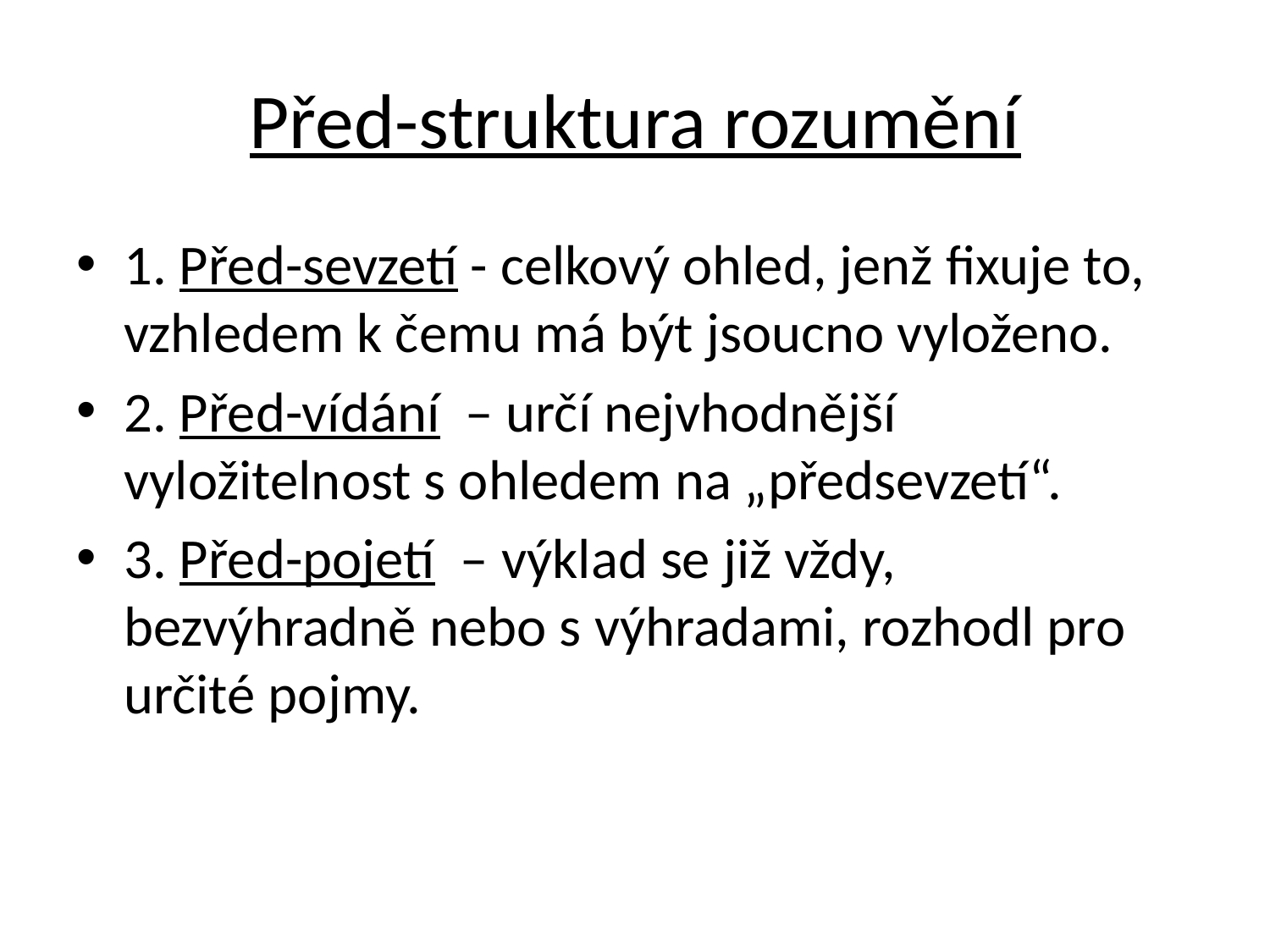

# Před-struktura rozumění
1. Před-sevzetí - celkový ohled, jenž fixuje to, vzhledem k čemu má být jsoucno vyloženo.
2. Před-vídání  – určí nejvhodnější vyložitelnost s ohledem na „předsevzetí“.
3. Před-pojetí  – výklad se již vždy, bezvýhradně nebo s výhradami, rozhodl pro určité pojmy.